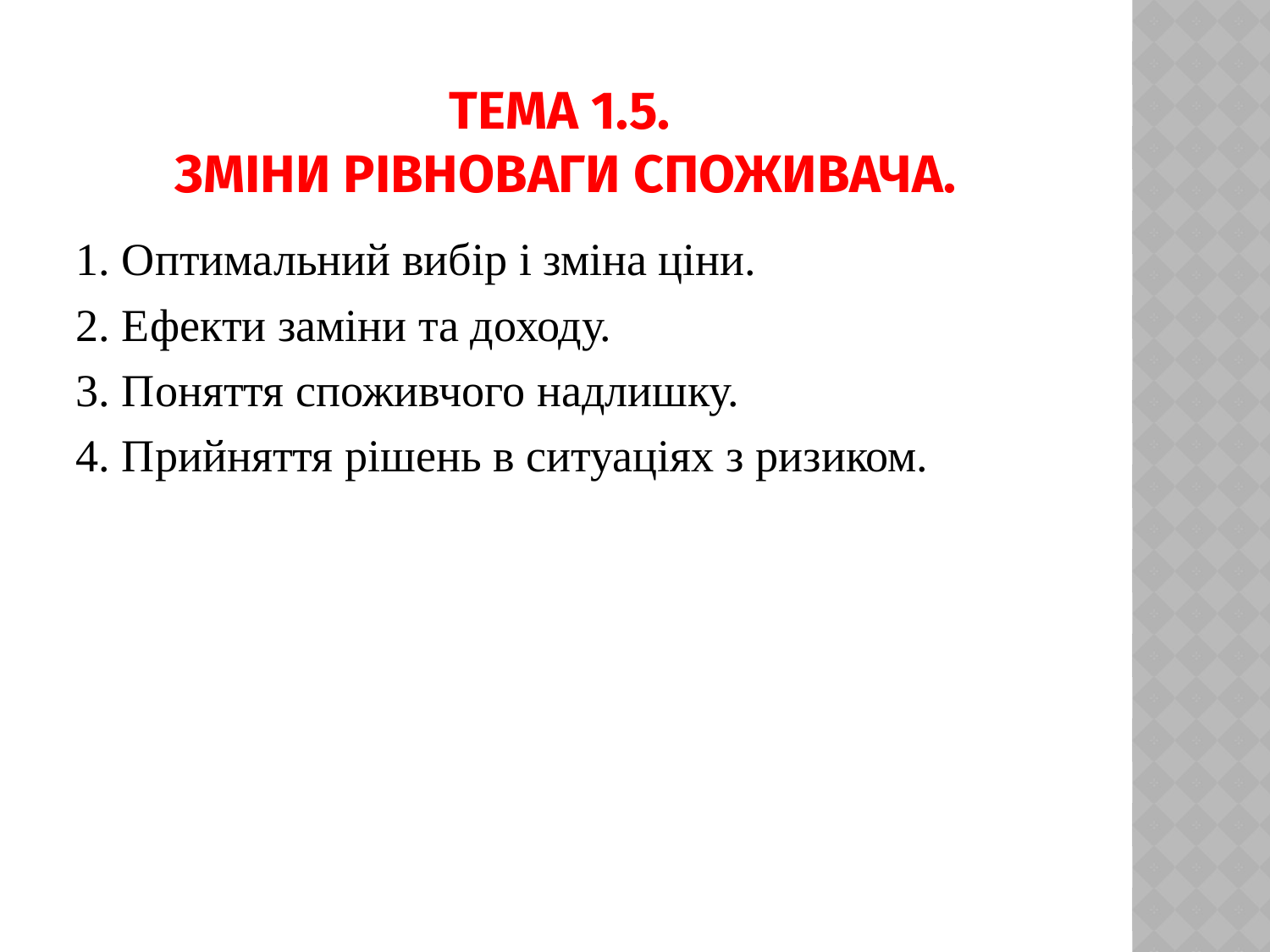

# Тема 1.5. Зміни рівноваги споживача.
1. Оптимальний вибір і зміна ціни.
2. Ефекти заміни та доходу.
3. Поняття споживчого надлишку.
4. Прийняття рішень в ситуаціях з ризиком.